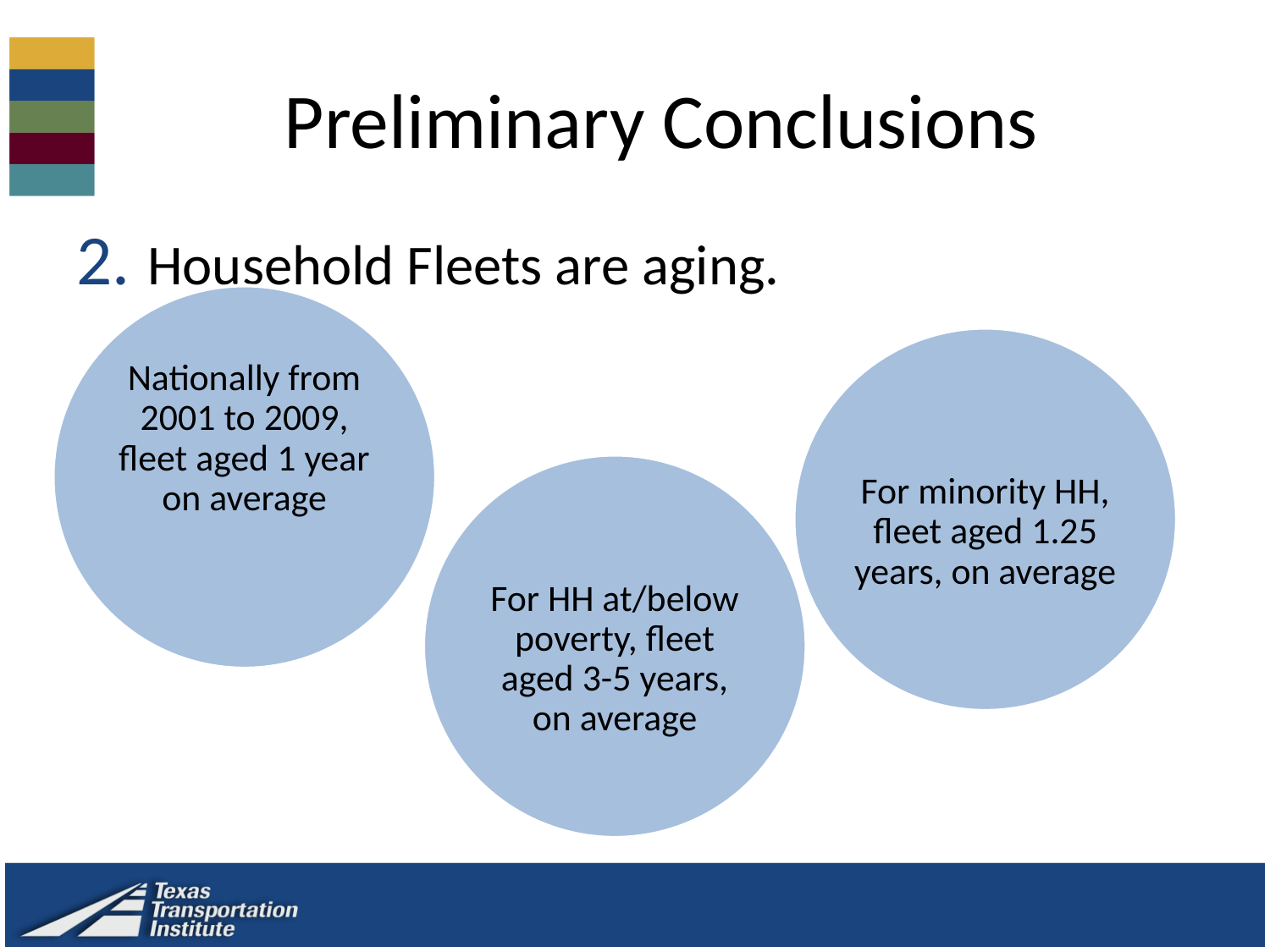

# Preliminary Conclusions
Nationally from 2001 to 2009, fleet aged 1 year on average
For minority HH, fleet aged 1.25 years, on average
For HH at/below poverty, fleet aged 3-5 years, on average
Household Fleets are aging.